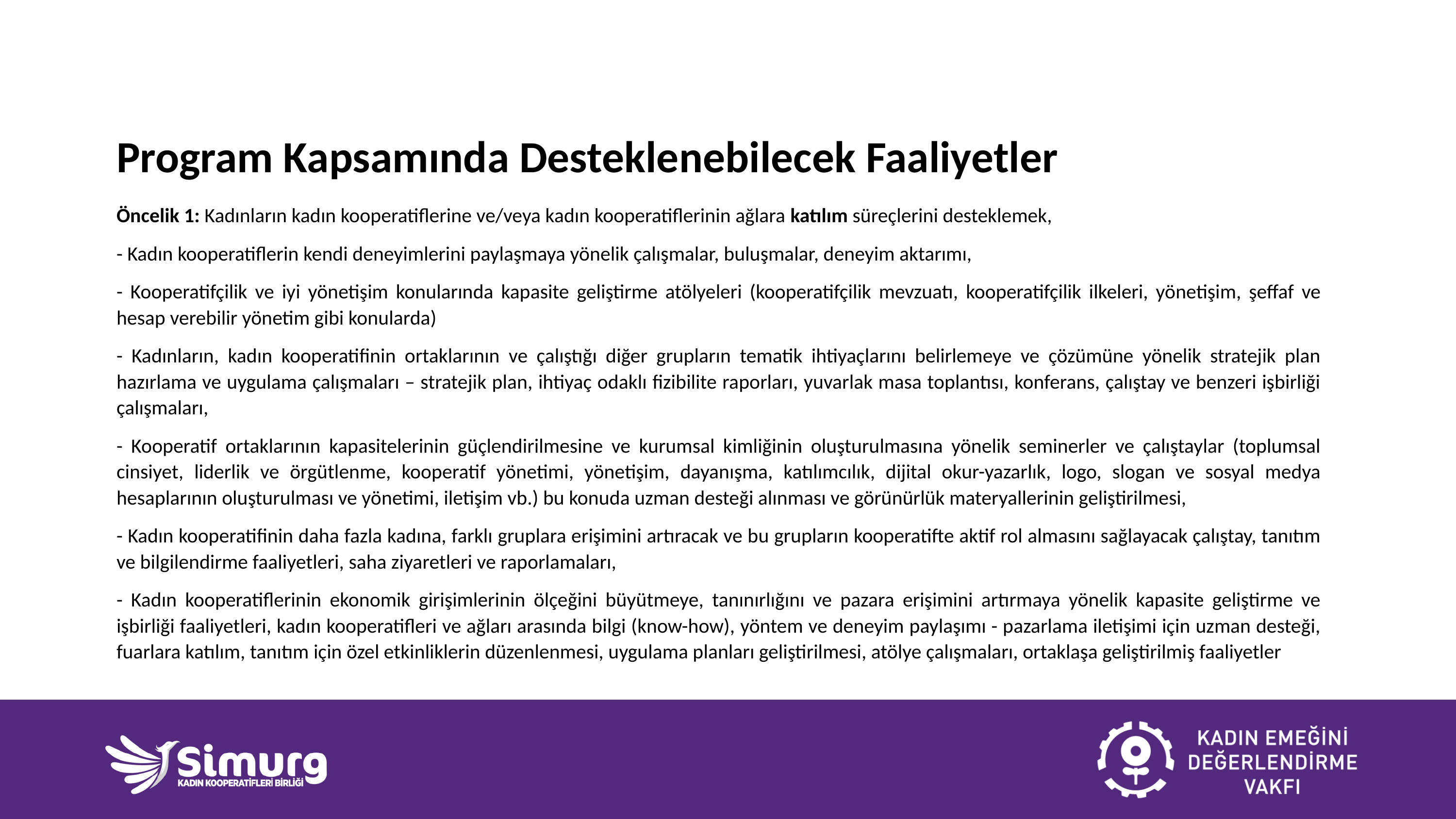

# Program Kapsamında Desteklenebilecek Faaliyetler
Öncelik 1: Kadınların kadın kooperatiflerine ve/veya kadın kooperatiflerinin ağlara katılım süreçlerini desteklemek,
- Kadın kooperatiflerin kendi deneyimlerini paylaşmaya yönelik çalışmalar, buluşmalar, deneyim aktarımı,
- Kooperatifçilik ve iyi yönetişim konularında kapasite geliştirme atölyeleri (kooperatifçilik mevzuatı, kooperatifçilik ilkeleri, yönetişim, şeffaf ve hesap verebilir yönetim gibi konularda)
- Kadınların, kadın kooperatifinin ortaklarının ve çalıştığı diğer grupların tematik ihtiyaçlarını belirlemeye ve çözümüne yönelik stratejik plan hazırlama ve uygulama çalışmaları – stratejik plan, ihtiyaç odaklı fizibilite raporları, yuvarlak masa toplantısı, konferans, çalıştay ve benzeri işbirliği çalışmaları,
- Kooperatif ortaklarının kapasitelerinin güçlendirilmesine ve kurumsal kimliğinin oluşturulmasına yönelik seminerler ve çalıştaylar (toplumsal cinsiyet, liderlik ve örgütlenme, kooperatif yönetimi, yönetişim, dayanışma, katılımcılık, dijital okur-yazarlık, logo, slogan ve sosyal medya hesaplarının oluşturulması ve yönetimi, iletişim vb.) bu konuda uzman desteği alınması ve görünürlük materyallerinin geliştirilmesi,
- Kadın kooperatifinin daha fazla kadına, farklı gruplara erişimini artıracak ve bu grupların kooperatifte aktif rol almasını sağlayacak çalıştay, tanıtım ve bilgilendirme faaliyetleri, saha ziyaretleri ve raporlamaları,
- Kadın kooperatiflerinin ekonomik girişimlerinin ölçeğini büyütmeye, tanınırlığını ve pazara erişimini artırmaya yönelik kapasite geliştirme ve işbirliği faaliyetleri, kadın kooperatifleri ve ağları arasında bilgi (know-how), yöntem ve deneyim paylaşımı - pazarlama iletişimi için uzman desteği, fuarlara katılım, tanıtım için özel etkinliklerin düzenlenmesi, uygulama planları geliştirilmesi, atölye çalışmaları, ortaklaşa geliştirilmiş faaliyetler